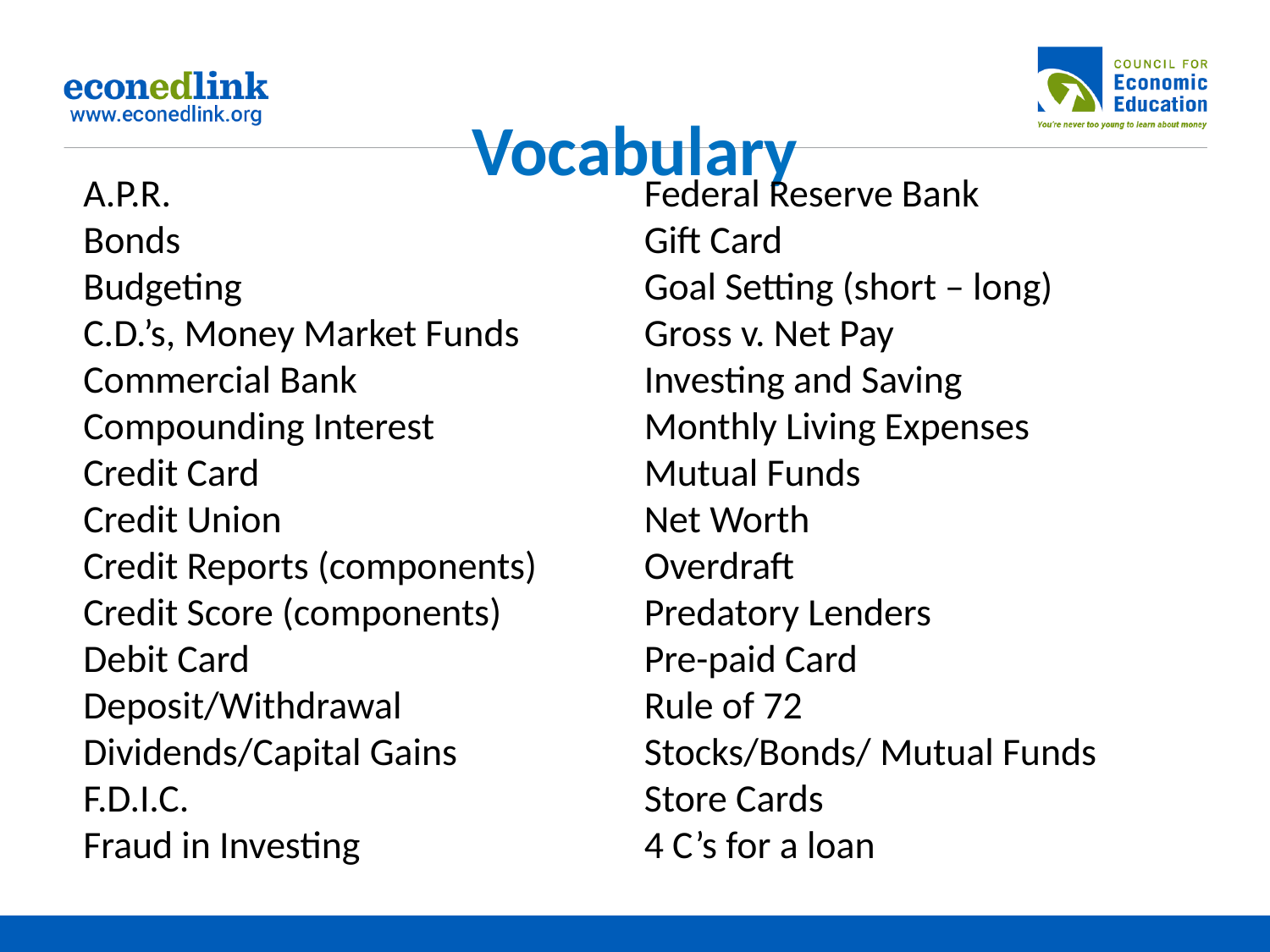

# Vocabulary
A.P.R.
Bonds
Budgeting
C.D.’s, Money Market Funds
Commercial Bank
Compounding Interest
Credit Card
Credit Union
Credit Reports (components)
Credit Score (components)
Debit Card
Deposit/Withdrawal
Dividends/Capital Gains
F.D.I.C.
Fraud in Investing

Federal Reserve Bank
Gift Card
Goal Setting (short – long)
Gross v. Net Pay
Investing and Saving
Monthly Living Expenses
Mutual Funds
Net Worth
Overdraft
Predatory Lenders
Pre-paid Card
Rule of 72
Stocks/Bonds/ Mutual Funds
Store Cards
4 C’s for a loan